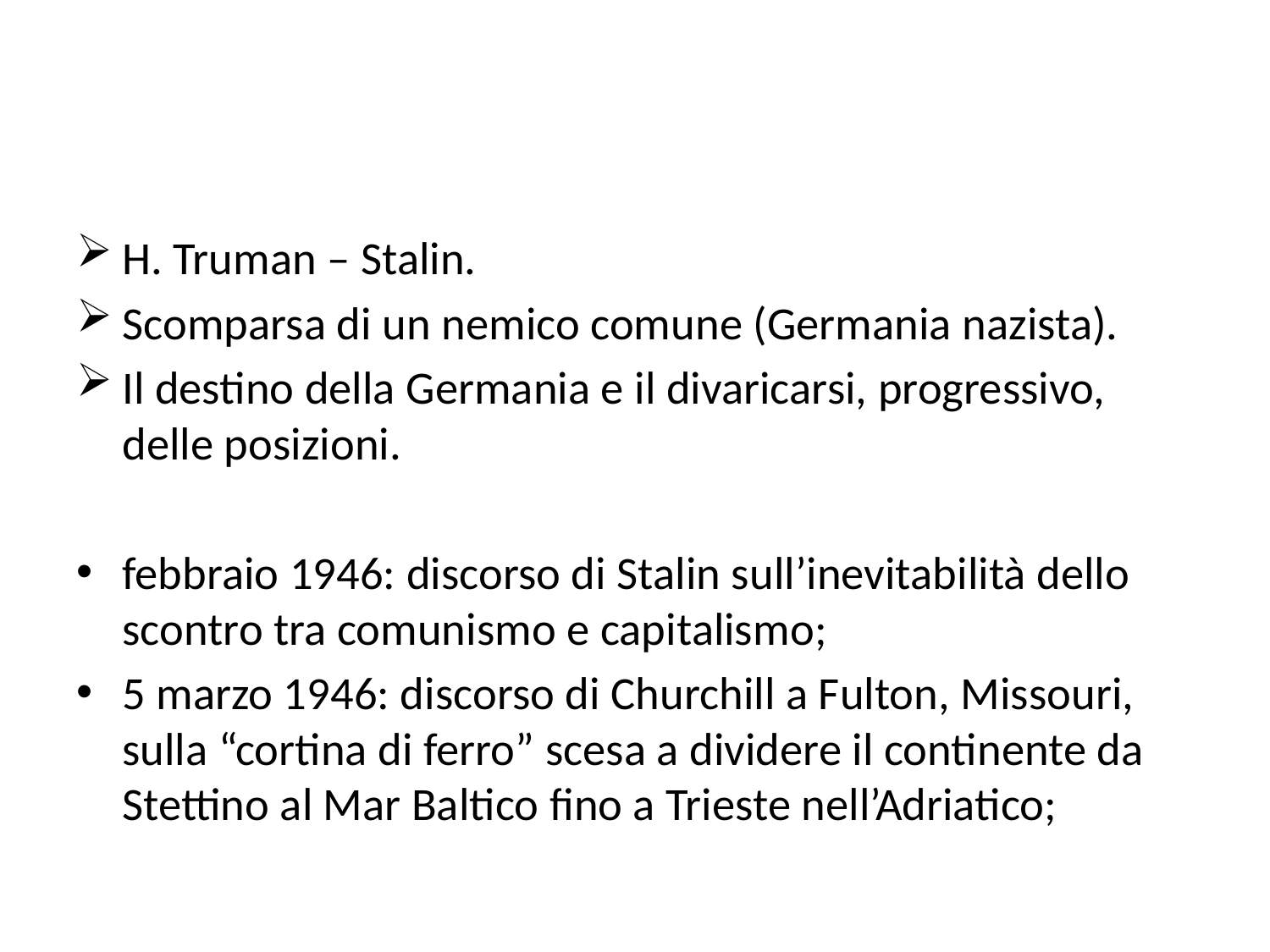

#
H. Truman – Stalin.
Scomparsa di un nemico comune (Germania nazista).
Il destino della Germania e il divaricarsi, progressivo, delle posizioni.

febbraio 1946: discorso di Stalin sull’inevitabilità dello scontro tra comunismo e capitalismo;
5 marzo 1946: discorso di Churchill a Fulton, Missouri, sulla “cortina di ferro” scesa a dividere il continente da Stettino al Mar Baltico fino a Trieste nell’Adriatico;